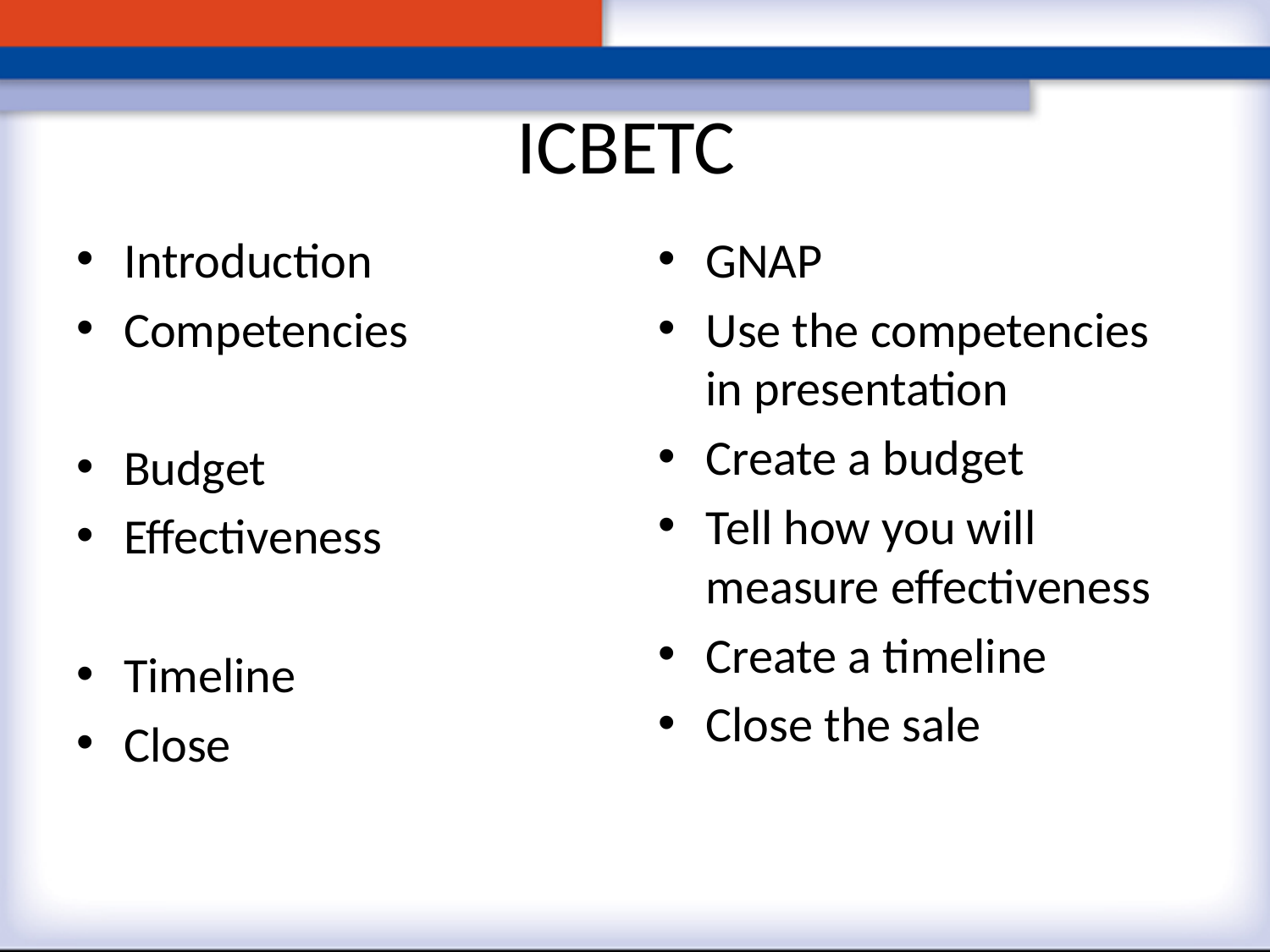

# ICBETC
Introduction
Competencies

Budget
Effectiveness

Timeline
Close
GNAP
Use the competencies in presentation
Create a budget
Tell how you will measure effectiveness
Create a timeline
Close the sale